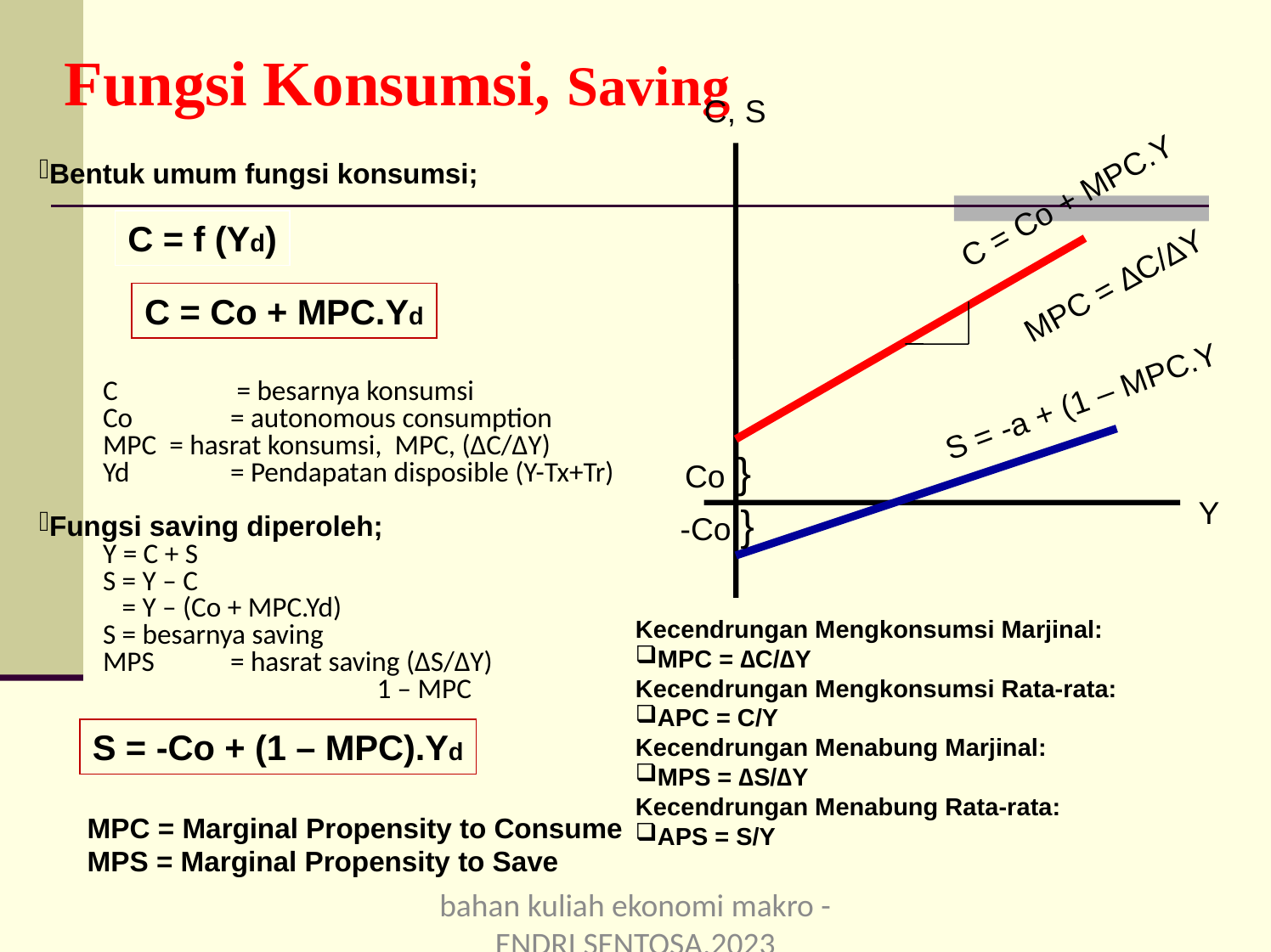

# Fungsi Konsumsi, Saving
C, S

C = Co + MPC.Y

MPC = ∆C/∆Y

S = -a + (1 – MPC.Y

Co }
-Co }

Y
Bentuk umum fungsi konsumsi;

C	 = besarnya konsumsi
Co  	= autonomous consumption
MPC  = hasrat konsumsi,  MPC, (∆C/∆Y)
Yd 	= Pendapatan disposible (Y-Tx+Tr)

Fungsi saving diperoleh;
Y = C + S
S = Y – C
   = Y – (Co + MPC.Yd)
S = besarnya saving
MPS	= hasrat saving (∆S/∆Y)
		   1 – MPC
C = f (Yd)
C = Co + MPC.Yd
Kecendrungan Mengkonsumsi Marjinal:
MPC = ∆C/∆Y
Kecendrungan Mengkonsumsi Rata-rata:
APC = C/Y
Kecendrungan Menabung Marjinal:
MPS = ∆S/∆Y
Kecendrungan Menabung Rata-rata:
APS = S/Y
S = -Co + (1 – MPC).Yd
MPC = Marginal Propensity to Consume
MPS = Marginal Propensity to Save
bahan kuliah ekonomi makro -ENDRI SENTOSA.2023